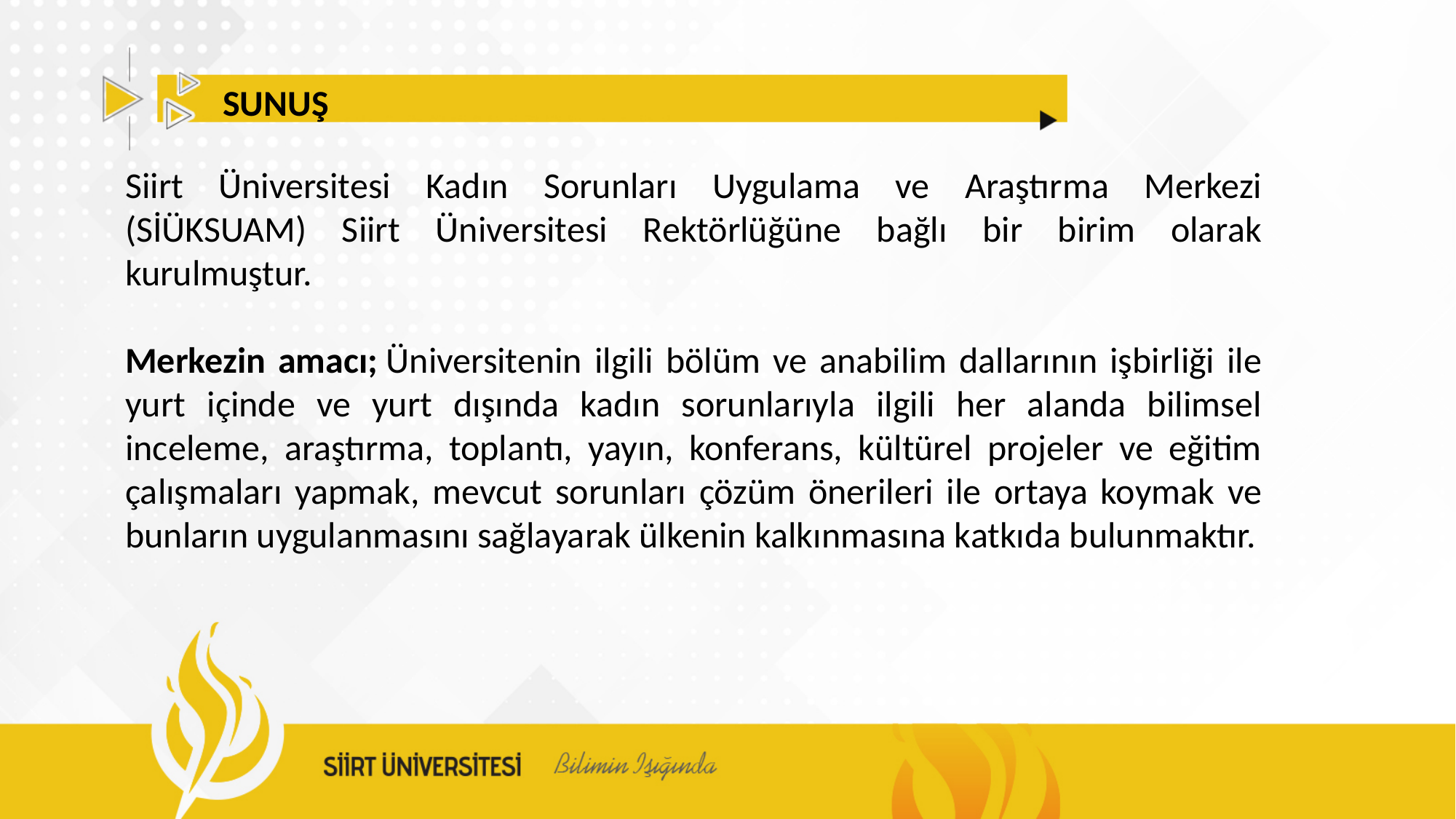

SUNUŞ

Siirt Üniversitesi Kadın Sorunları Uygulama ve Araştırma Merkezi (SİÜKSUAM) Siirt Üniversitesi Rektörlüğüne bağlı bir birim olarak kurulmuştur.

Merkezin amacı; Üniversitenin ilgili bölüm ve anabilim dallarının işbirliği ile yurt içinde ve yurt dışında kadın sorunlarıyla ilgili her alanda bilimsel inceleme, araştırma, toplantı, yayın, konferans, kültürel projeler ve eğitim çalışmaları yapmak, mevcut sorunları çözüm önerileri ile ortaya koymak ve bunların uygulanmasını sağlayarak ülkenin kalkınmasına katkıda bulunmaktır.